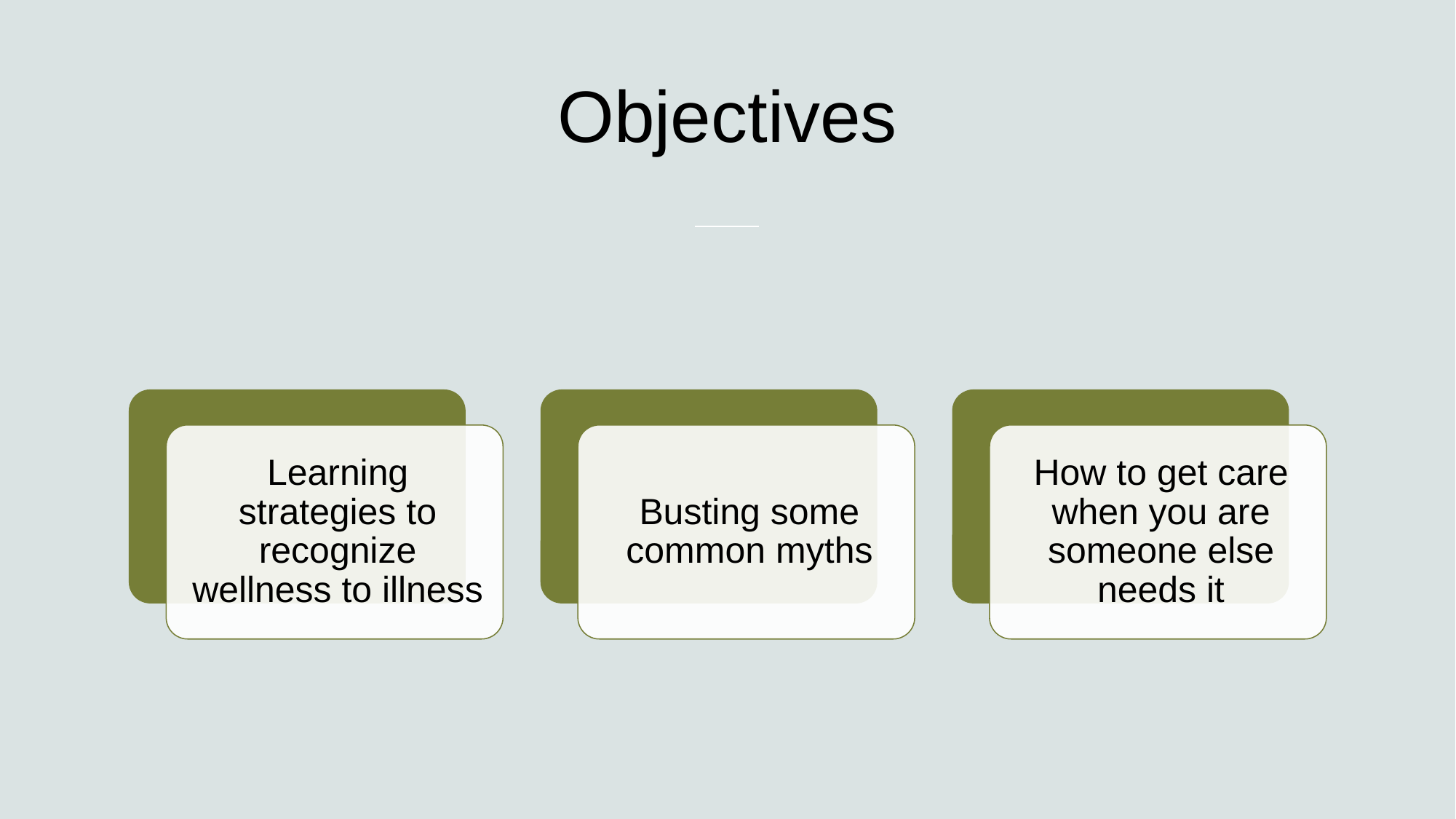

# Objectives
Learning strategies to recognize wellness to illness
Busting some common myths
How to get care when you are someone else needs it